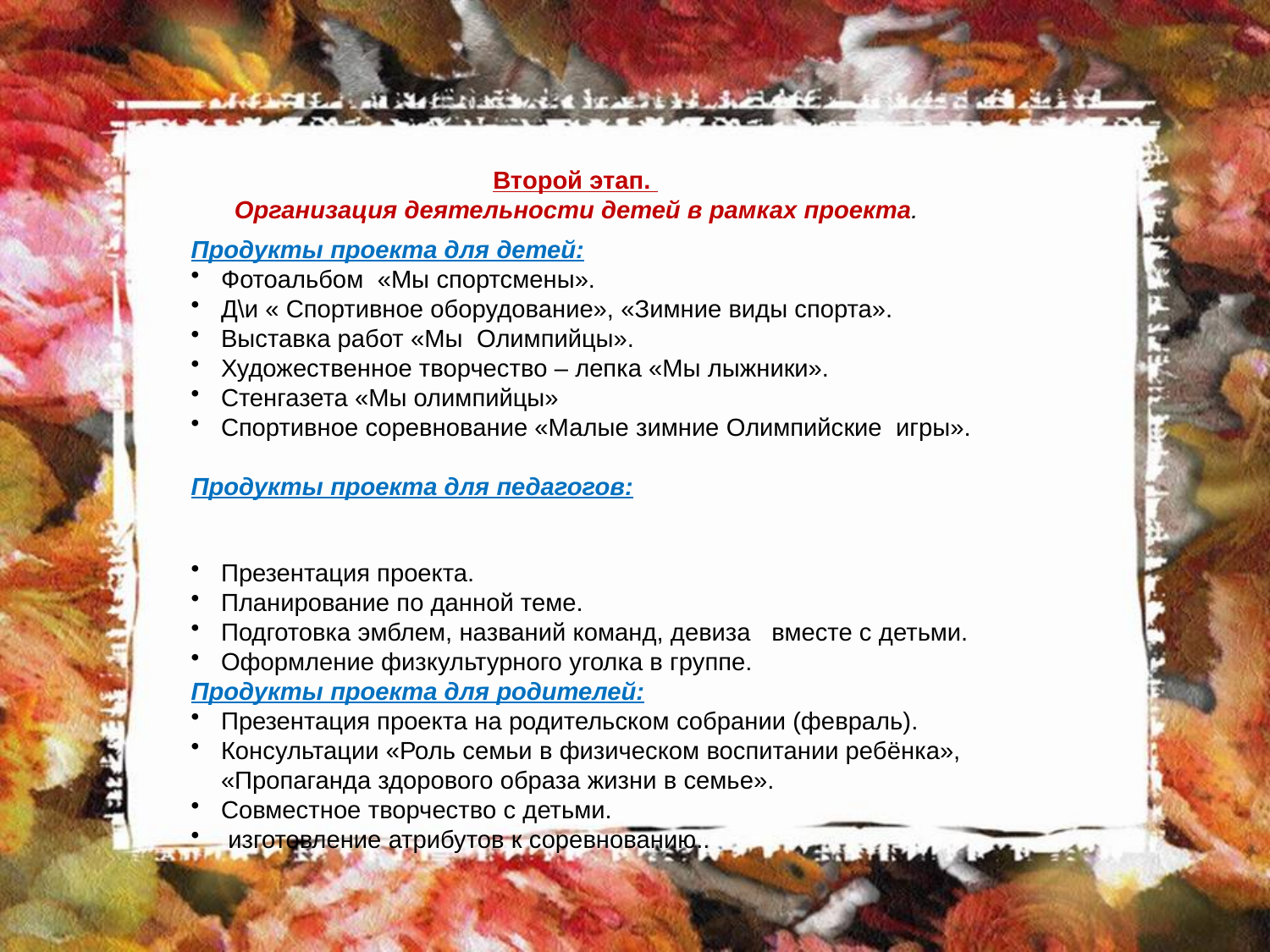

Второй этап.
Организация деятельности детей в рамках проекта.
Продукты проекта для детей:
Фотоальбом  «Мы спортсмены».
Д\и « Спортивное оборудование», «Зимние виды спорта».
Выставка работ «Мы  Олимпийцы».
Художественное творчество – лепка «Мы лыжники».
Стенгазета «Мы олимпийцы»
Спортивное соревнование «Малые зимние Олимпийские  игры».

Продукты проекта для педагогов:

Презентация проекта.
Планирование по данной теме.
Подготовка эмблем, названий команд, девиза   вместе с детьми.
Оформление физкультурного уголка в группе.
Продукты проекта для родителей:
Презентация проекта на родительском собрании (февраль).
Консультации «Роль семьи в физическом воспитании ребёнка», «Пропаганда здорового образа жизни в семье».
Совместное творчество с детьми.
 изготовление атрибутов к соревнованию..